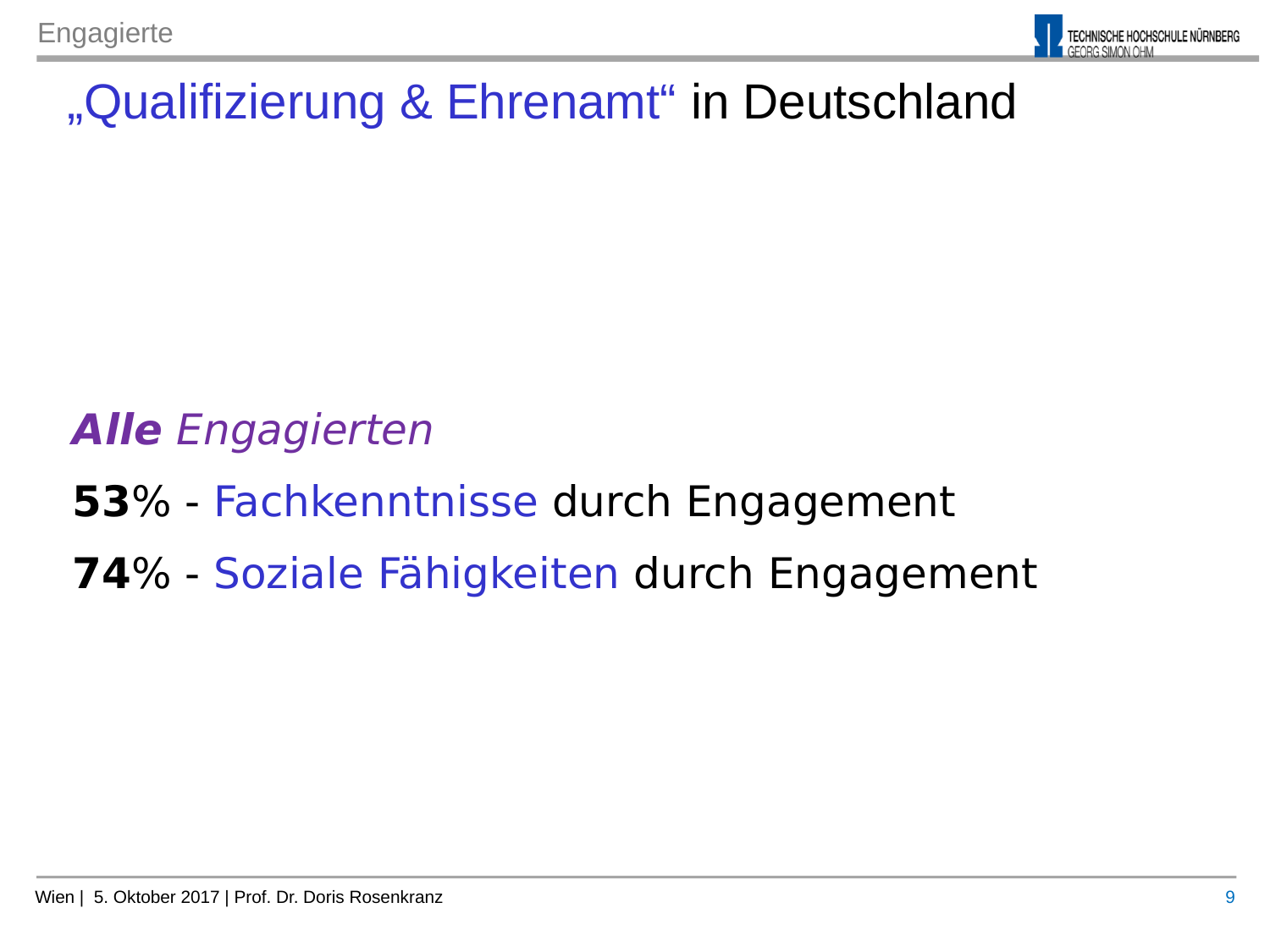

Engagierte
„Qualifizierung & Ehrenamt“ in Deutschland
Alle Engagierten
53% - Fachkenntnisse durch Engagement
74% - Soziale Fähigkeiten durch Engagement

9
Wien |  5. Oktober 2017 | Prof. Dr. Doris Rosenkranz